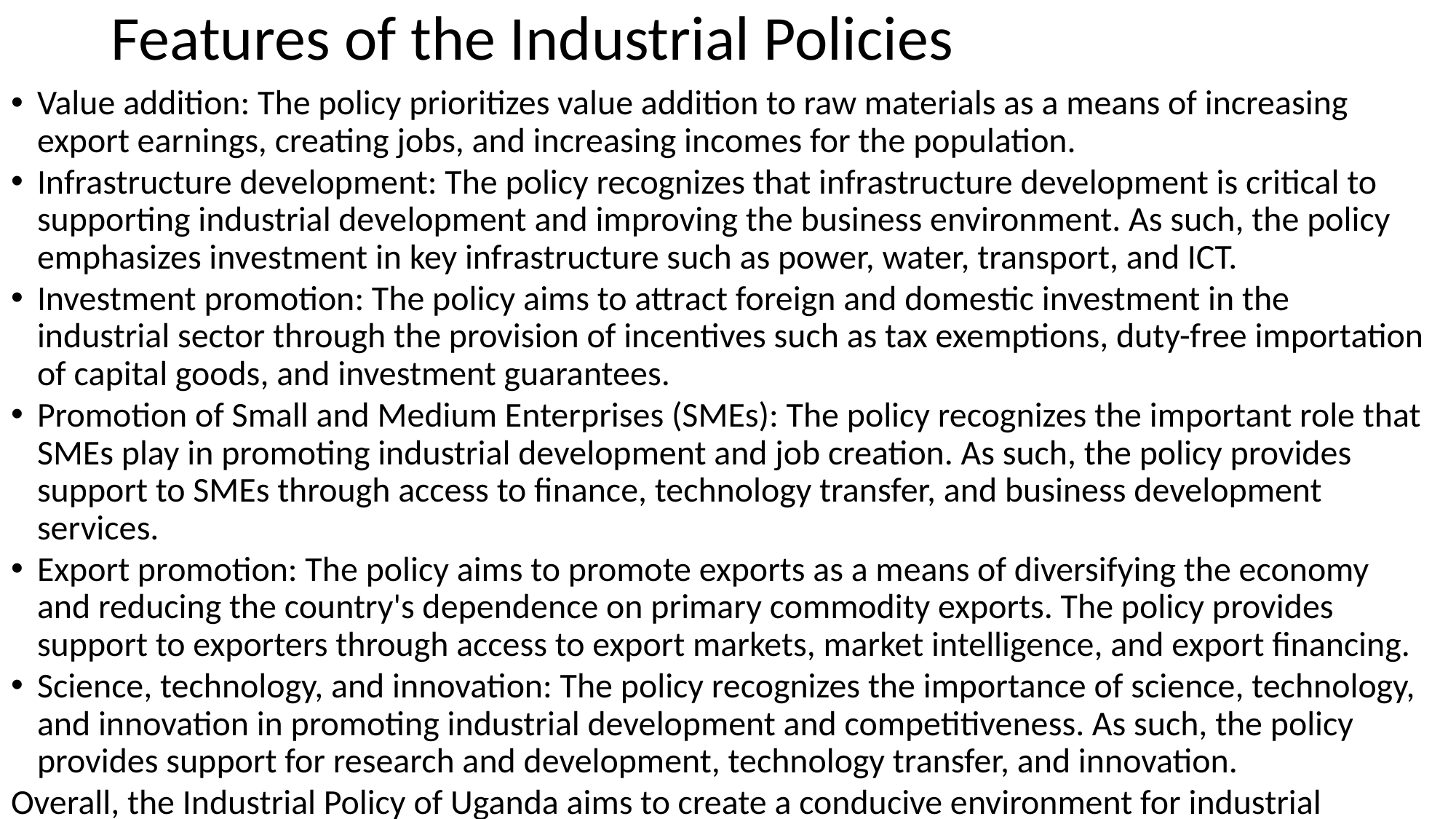

# Features of the Industrial Policies
Value addition: The policy prioritizes value addition to raw materials as a means of increasing export earnings, creating jobs, and increasing incomes for the population.
Infrastructure development: The policy recognizes that infrastructure development is critical to supporting industrial development and improving the business environment. As such, the policy emphasizes investment in key infrastructure such as power, water, transport, and ICT.
Investment promotion: The policy aims to attract foreign and domestic investment in the industrial sector through the provision of incentives such as tax exemptions, duty-free importation of capital goods, and investment guarantees.
Promotion of Small and Medium Enterprises (SMEs): The policy recognizes the important role that SMEs play in promoting industrial development and job creation. As such, the policy provides support to SMEs through access to finance, technology transfer, and business development services.
Export promotion: The policy aims to promote exports as a means of diversifying the economy and reducing the country's dependence on primary commodity exports. The policy provides support to exporters through access to export markets, market intelligence, and export financing.
Science, technology, and innovation: The policy recognizes the importance of science, technology, and innovation in promoting industrial development and competitiveness. As such, the policy provides support for research and development, technology transfer, and innovation.
Overall, the Industrial Policy of Uganda aims to create a conducive environment for industrial development and to promote the growth of the country's industrial sector in a sustainable and inclusive manner